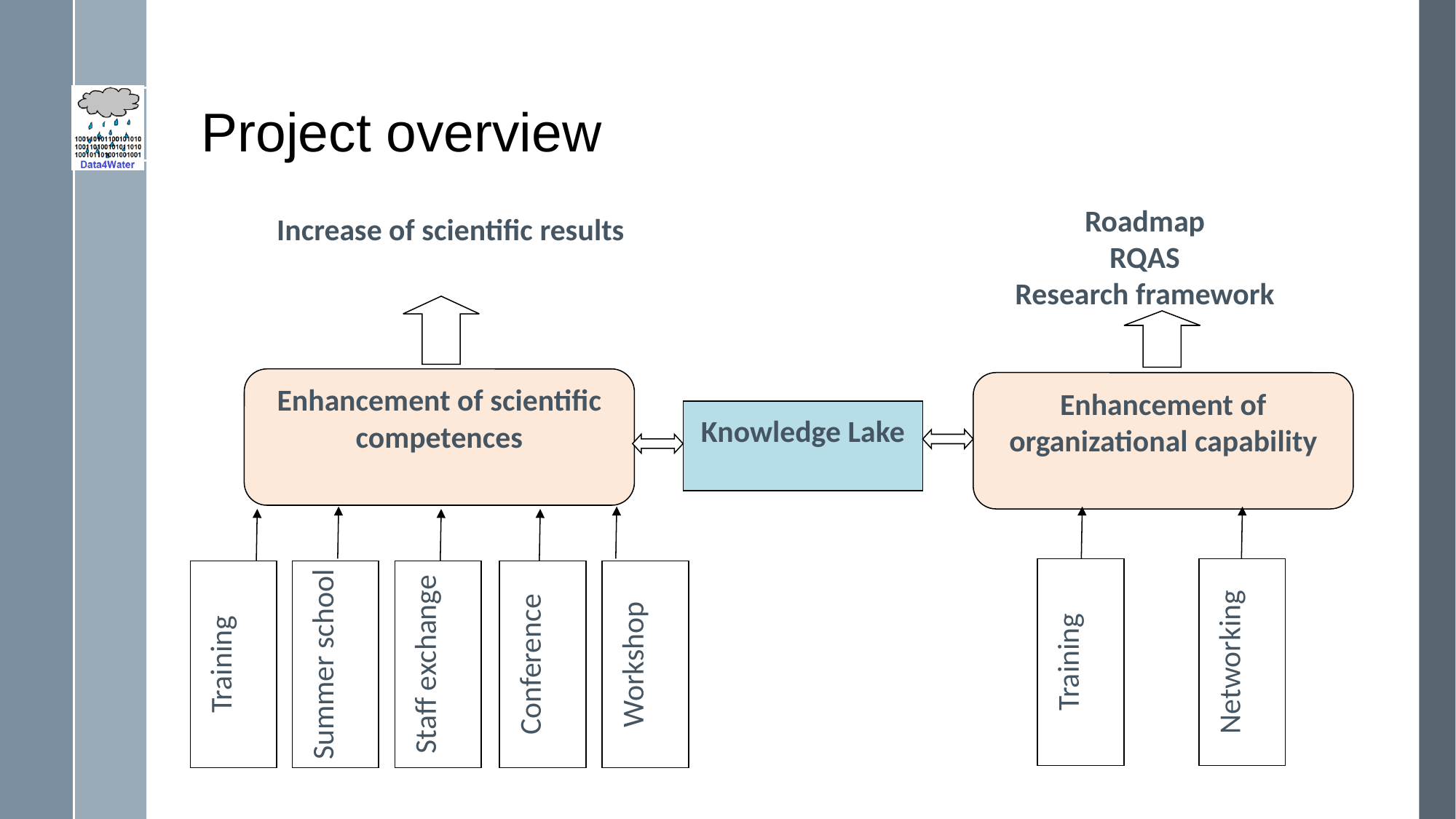

# Project overview
Roadmap
RQAS
Research framework

Increase of scientific results

Knowledge Lake
Enhancement of scientific competences
Enhancement of organizational capability

Training
Networking
Training
Summer school
Staff exchange
Conference
Workshop